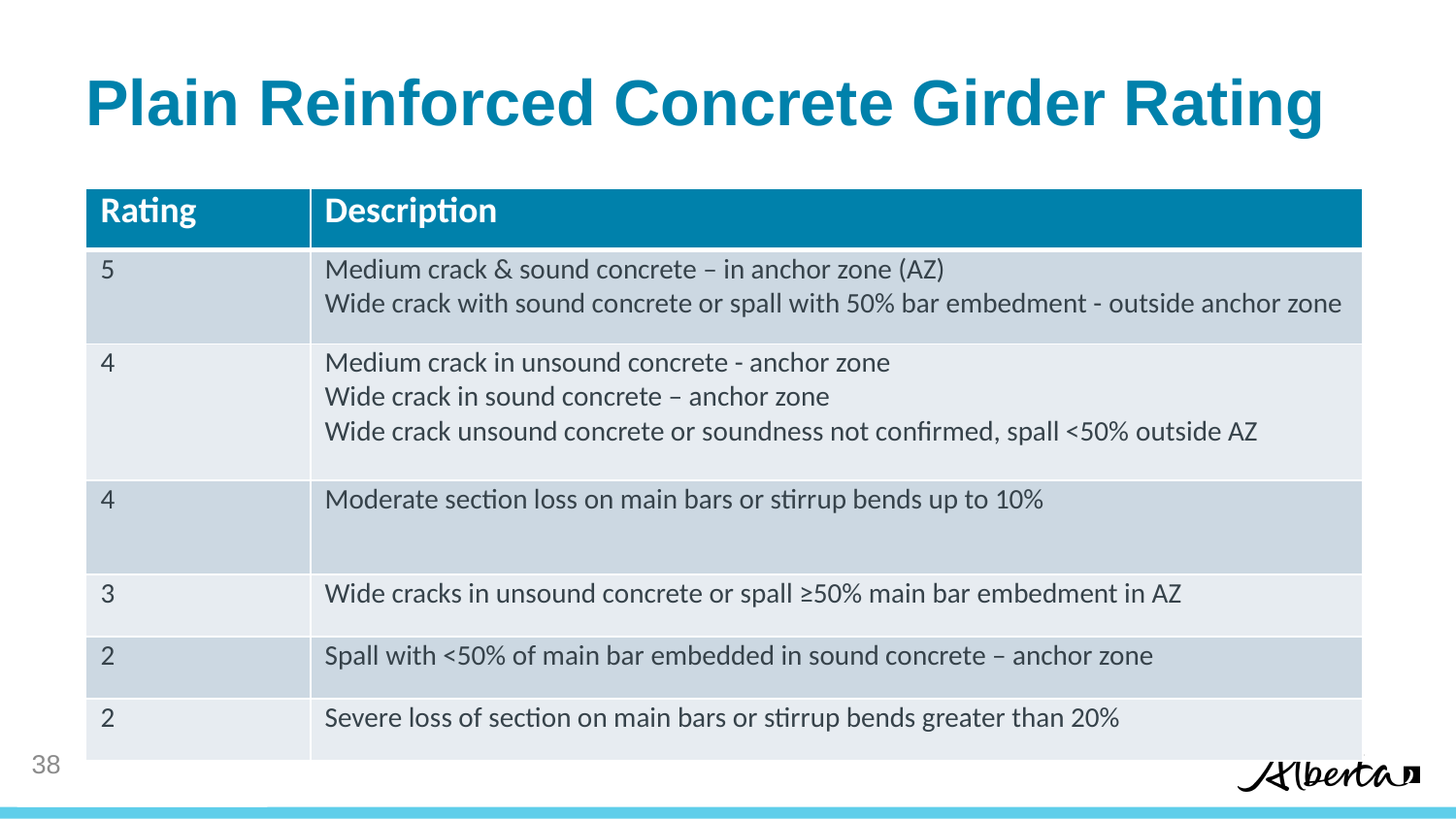

# Plain Reinforced Concrete Girder Rating
| Rating | Description |
| --- | --- |
| 5 | Medium crack & sound concrete – in anchor zone (AZ) Wide crack with sound concrete or spall with 50% bar embedment - outside anchor zone |
| 4 | Medium crack in unsound concrete - anchor zone Wide crack in sound concrete – anchor zone Wide crack unsound concrete or soundness not confirmed, spall <50% outside AZ |
| 4 | Moderate section loss on main bars or stirrup bends up to 10% |
| 3 | Wide cracks in unsound concrete or spall ≥50% main bar embedment in AZ |
| 2 | Spall with <50% of main bar embedded in sound concrete – anchor zone |
| 2 | Severe loss of section on main bars or stirrup bends greater than 20% |
38